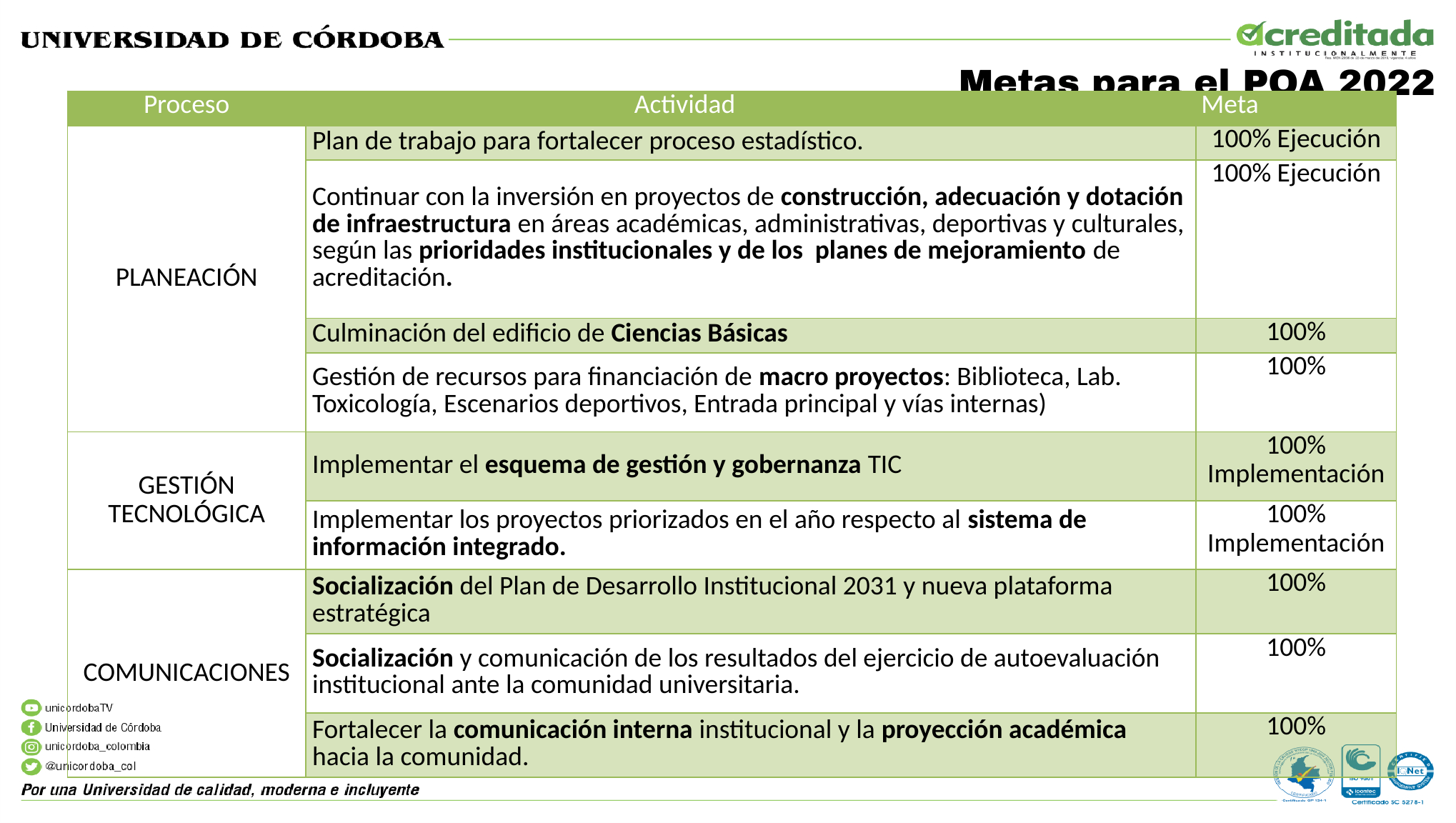

Metas para el POA 2022
| Proceso | Actividad | Meta |  |
| --- | --- | --- | --- |
| PLANEACIÓN | Plan de trabajo para fortalecer proceso estadístico. |  | 100% Ejecución |
|  | Continuar con la inversión en proyectos de construcción, adecuación y dotación de infraestructura en áreas académicas, administrativas, deportivas y culturales, según las prioridades institucionales y de los planes de mejoramiento de acreditación. |  | 100% Ejecución |
|  | Culminación del edificio de Ciencias Básicas |  | 100% |
|  | Gestión de recursos para financiación de macro proyectos: Biblioteca, Lab. Toxicología, Escenarios deportivos, Entrada principal y vías internas) |  | 100% |
| GESTIÓN TECNOLÓGICA | Implementar el esquema de gestión y gobernanza TIC |  | 100% Implementación |
|  | Implementar los proyectos priorizados en el año respecto al sistema de información integrado. |  | 100% Implementación |
| COMUNICACIONES | Socialización del Plan de Desarrollo Institucional 2031 y nueva plataforma estratégica |  | 100% |
|  | Socialización y comunicación de los resultados del ejercicio de autoevaluación institucional ante la comunidad universitaria. |  | 100% |
|  | Fortalecer la comunicación interna institucional y la proyección académica hacia la comunidad. |  | 100% |